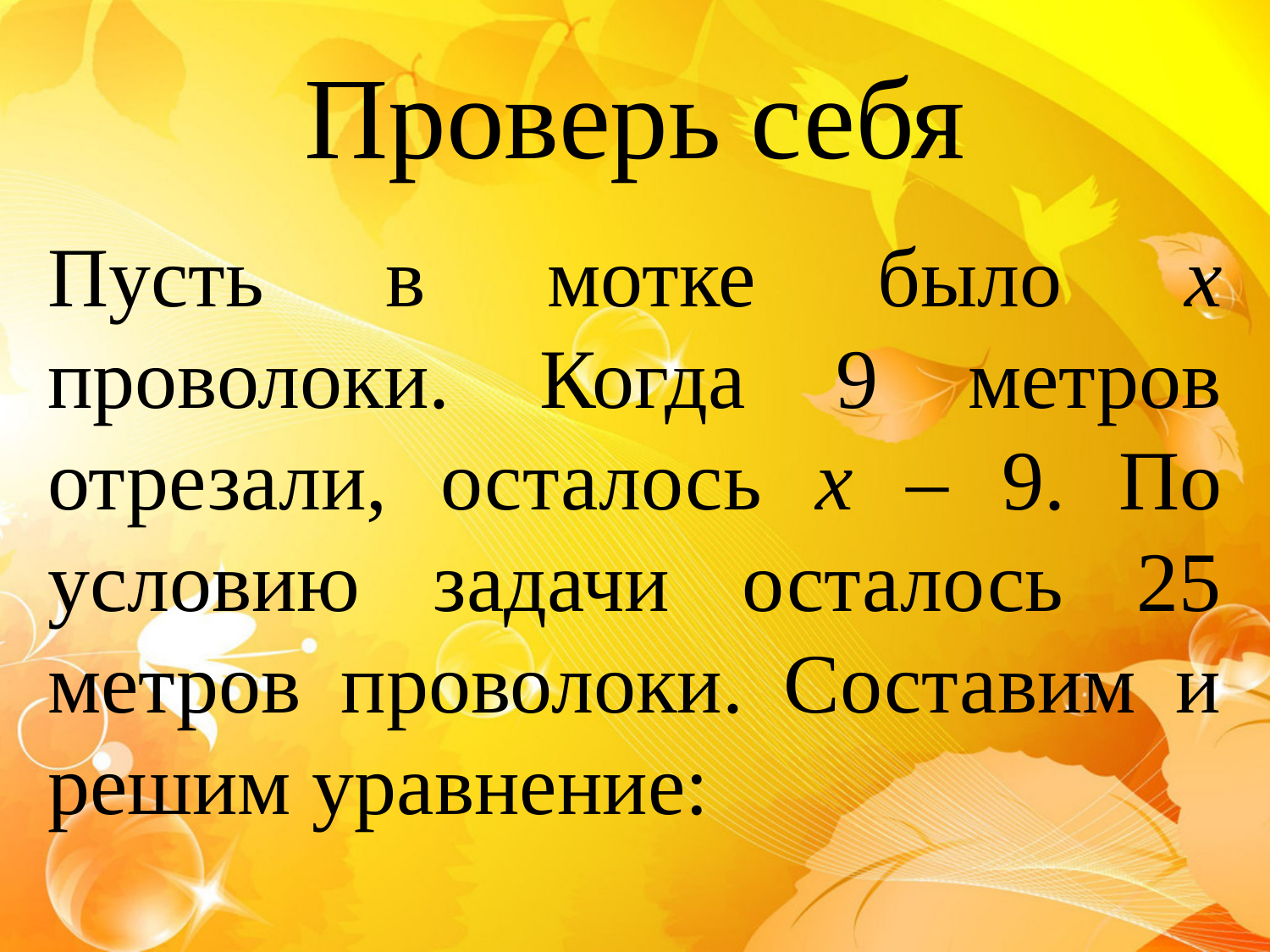

Проверь себя
Пусть в мотке было x проволоки. Когда 9 метров отрезали, осталось x – 9. По условию задачи осталось 25 метров проволоки. Составим и решим уравнение: